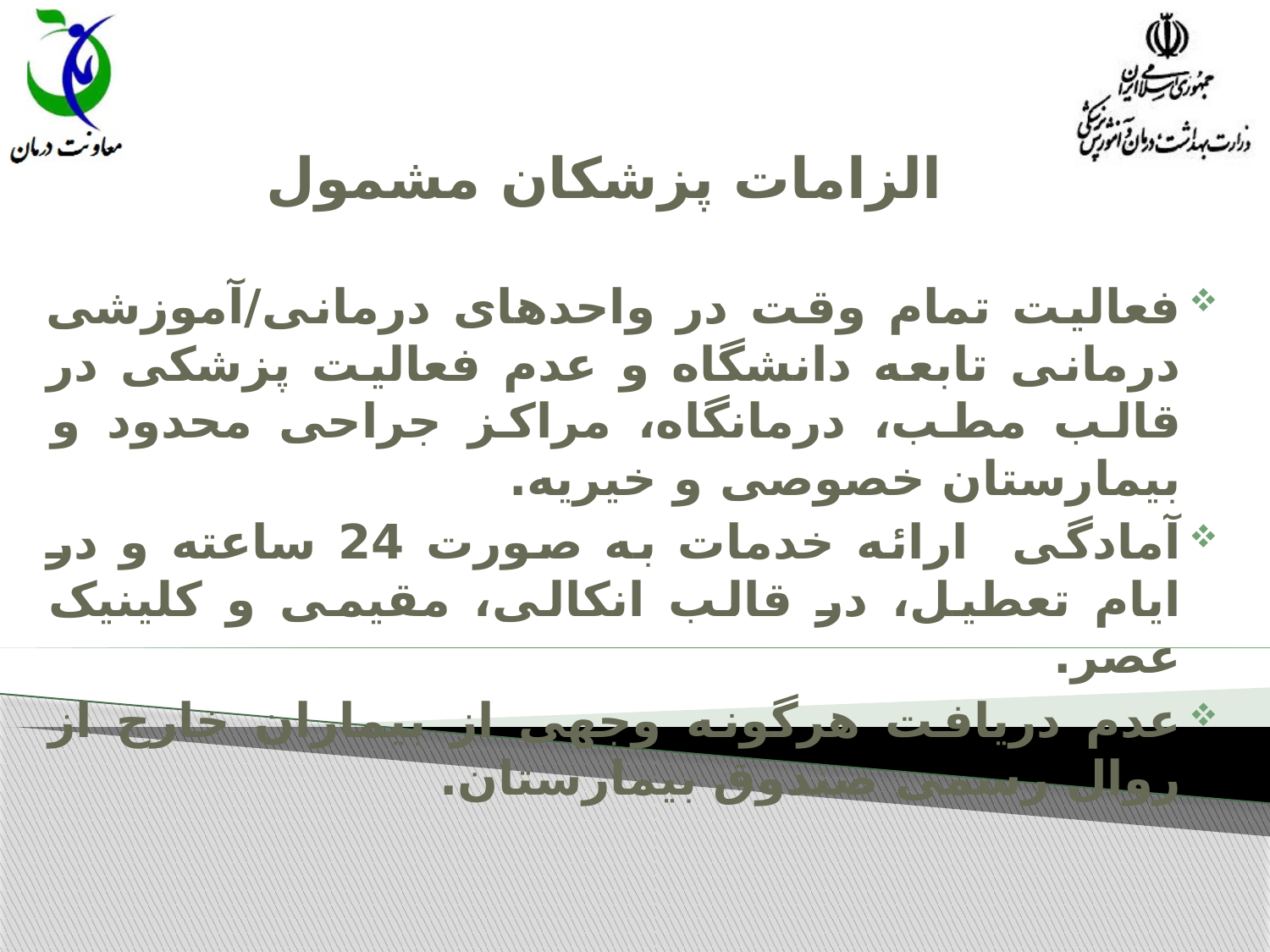

# الزامات پزشکان مشمول
فعالیت تمام وقت در واحدهای درمانی/آموزشی درمانی تابعه دانشگاه و عدم فعالیت پزشکی در قالب مطب، درمانگاه، مراکز جراحی محدود و بيمارستان خصوصی و خیریه.
آمادگی  ارائه خدمات به صورت 24 ساعته و در ايام تعطيل، در قالب انکالی، مقیمی و کلینیک عصر.
عدم دریافت هر‌گونه وجهی از بیماران خارج از روال رسمی صندوق بیمارستان.